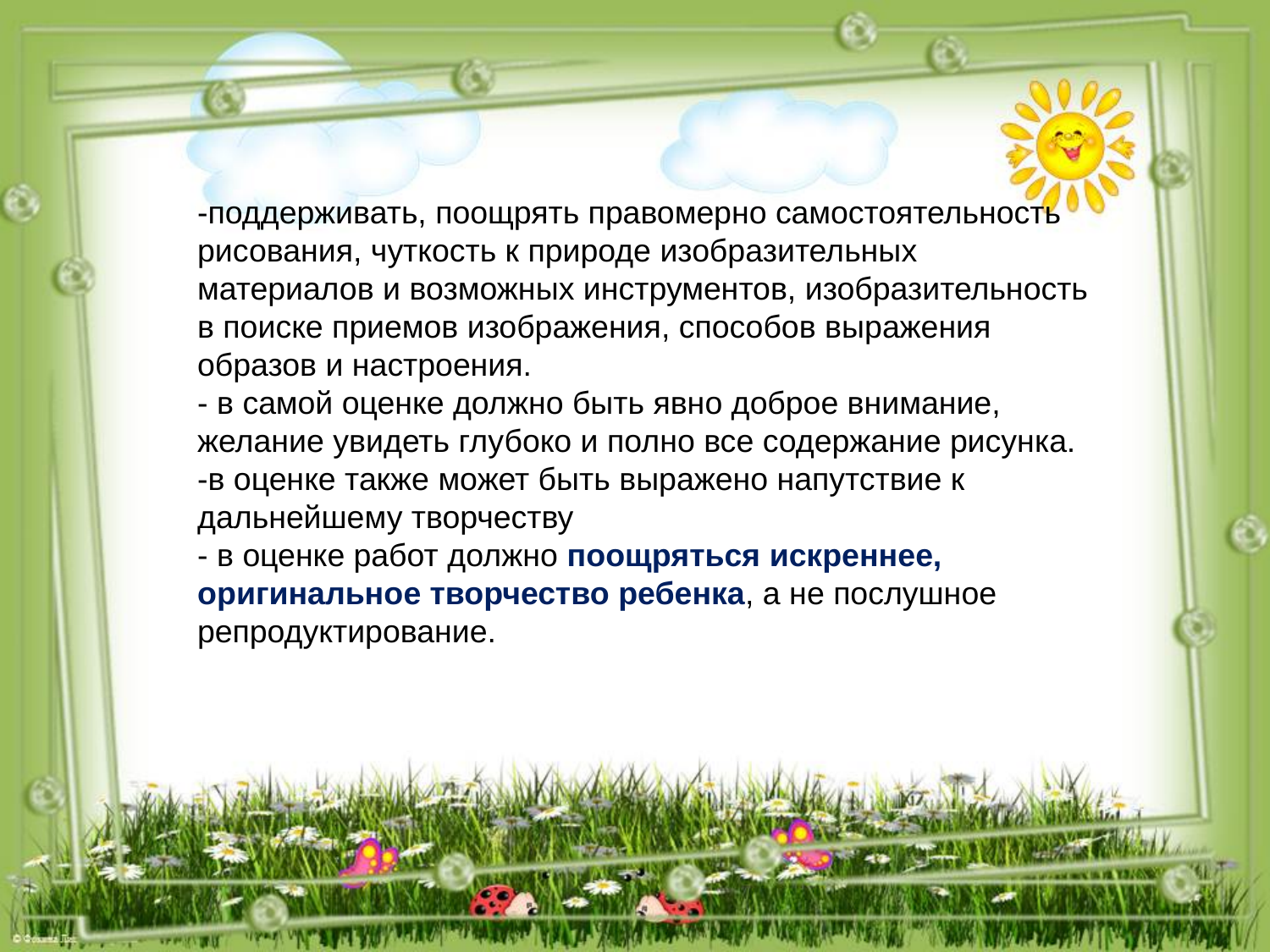

-поддерживать, поощрять правомерно самостоятельность рисования, чуткость к природе изобразительных материалов и возможных инструментов, изобразительность в поиске приемов изображения, способов выражения образов и настроения.
- в самой оценке должно быть явно доброе внимание, желание увидеть глубоко и полно все содержание рисунка.
-в оценке также может быть выражено напутствие к дальнейшему творчеству
- в оценке работ должно поощряться искреннее, оригинальное творчество ребенка, а не послушное  репродуктирование.